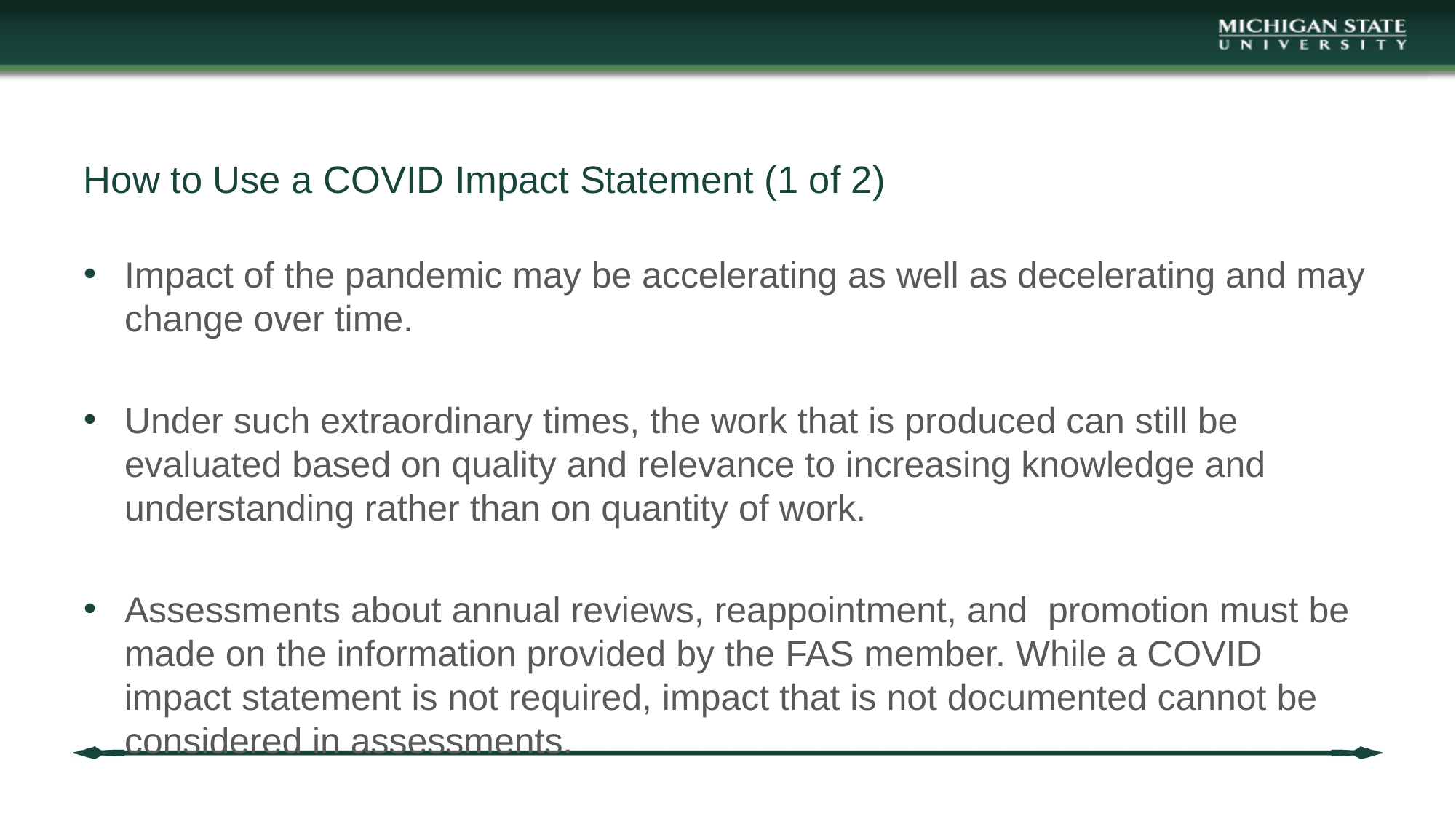

# How to Use a COVID Impact Statement (1 of 2)
Impact of the pandemic may be accelerating as well as decelerating and may change over time.

Under such extraordinary times, the work that is produced can still be evaluated based on quality and relevance to increasing knowledge and understanding rather than on quantity of work.

Assessments about annual reviews, reappointment, and  promotion must be made on the information provided by the FAS member. While a COVID impact statement is not required, impact that is not documented cannot be considered in assessments.